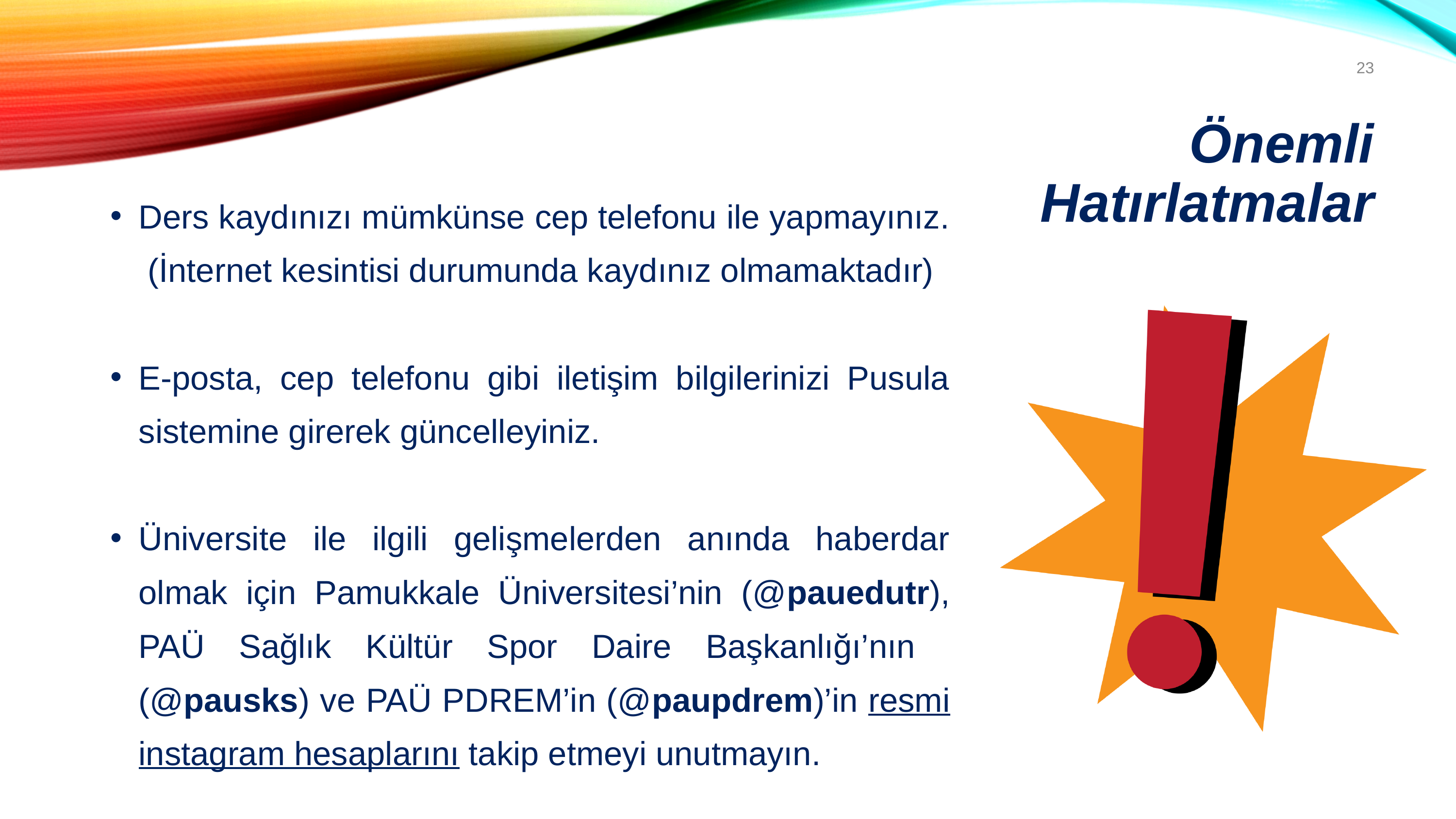

23

Önemli Hatırlatmalar
Ders kaydınızı mümkünse cep telefonu ile yapmayınız.  (İnternet kesintisi durumunda kaydınız olmamaktadır)

E-posta, cep telefonu gibi iletişim bilgilerinizi Pusula sistemine girerek güncelleyiniz.

Üniversite ile ilgili gelişmelerden anında haberdar olmak için Pamukkale Üniversitesi’nin (@pauedutr), PAÜ Sağlık Kültür Spor Daire Başkanlığı’nın  (@pausks) ve PAÜ PDREM’in (@paupdrem)’in resmi instagram hesaplarını takip etmeyi unutmayın.